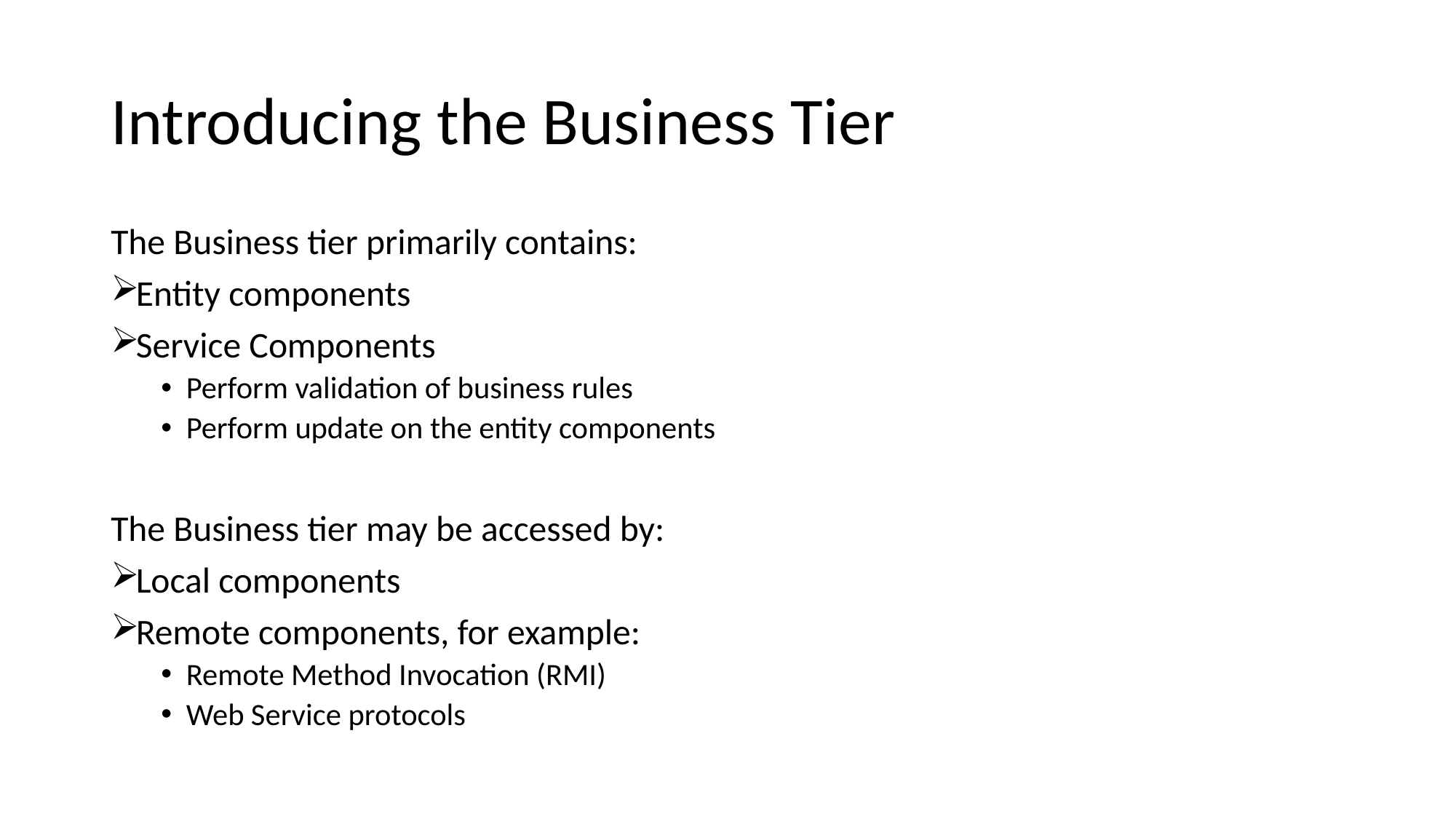

# Introducing the Business Tier
The Business tier primarily contains:
Entity components
Service Components
Perform validation of business rules
Perform update on the entity components

The Business tier may be accessed by:
Local components
Remote components, for example:
Remote Method Invocation (RMI)
Web Service protocols